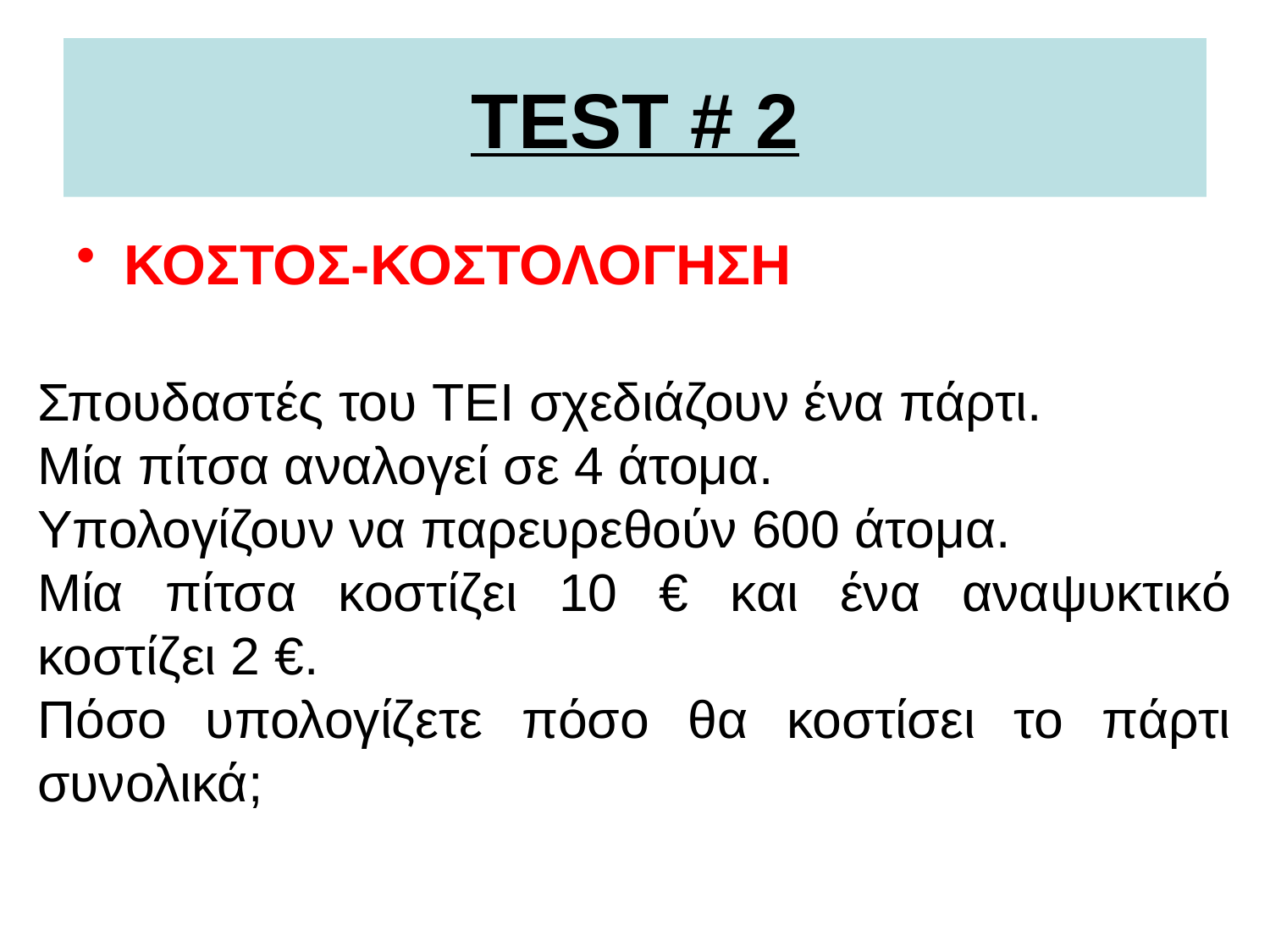

# TEST # 2
ΚΟΣΤΟΣ-ΚΟΣΤΟΛΟΓΗΣΗ
Σπουδαστές του TEI σχεδιάζουν ένα πάρτι.
Μία πίτσα αναλογεί σε 4 άτομα.
Υπολογίζουν να παρευρεθούν 600 άτομα.
Μία πίτσα κοστίζει 10 € και ένα αναψυκτικό κοστίζει 2 €.
Πόσο υπολογίζετε πόσο θα κοστίσει το πάρτι συνολικά;